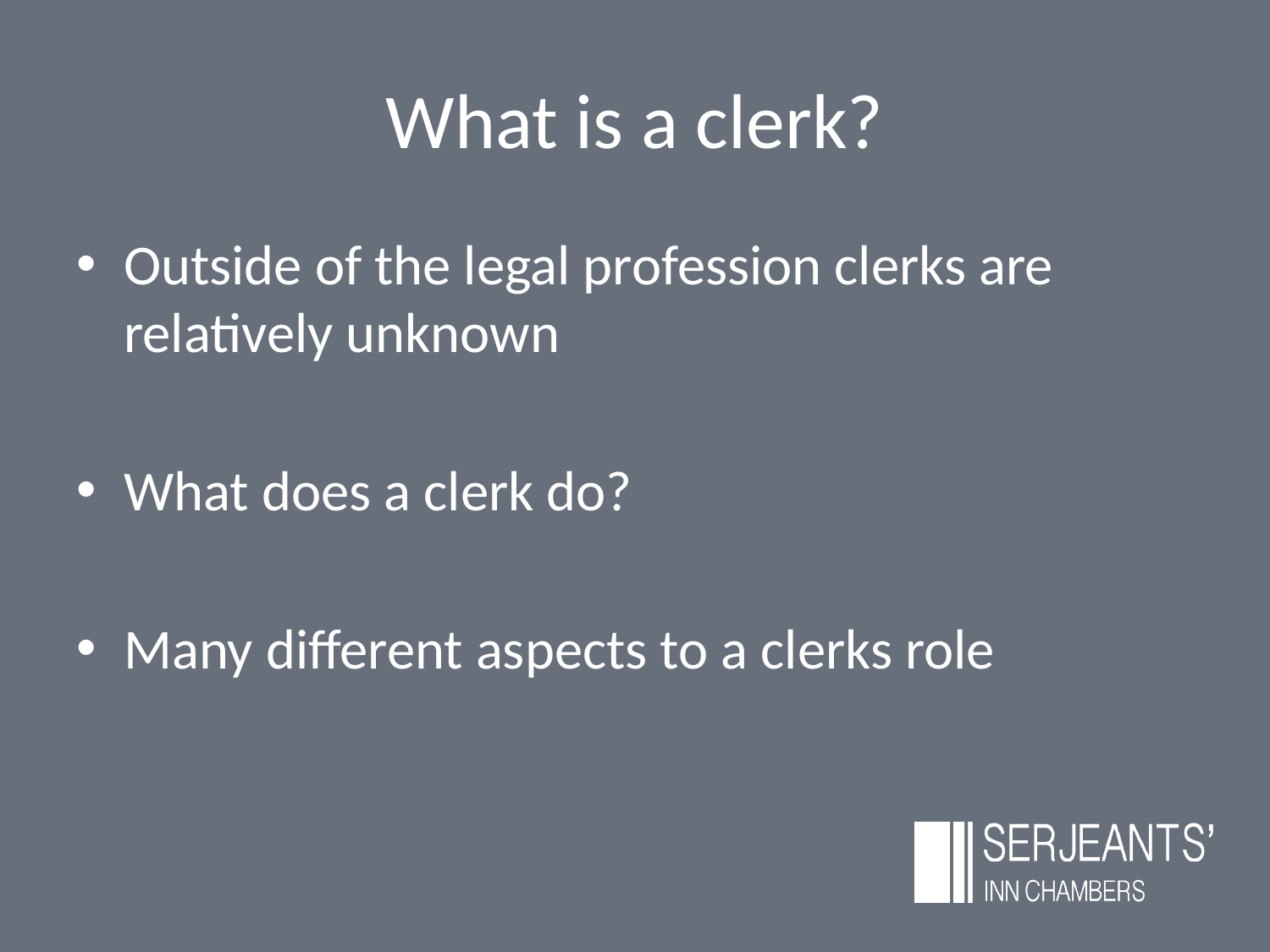

# What is a clerk?
Outside of the legal profession clerks are relatively unknown

What does a clerk do?

Many different aspects to a clerks role